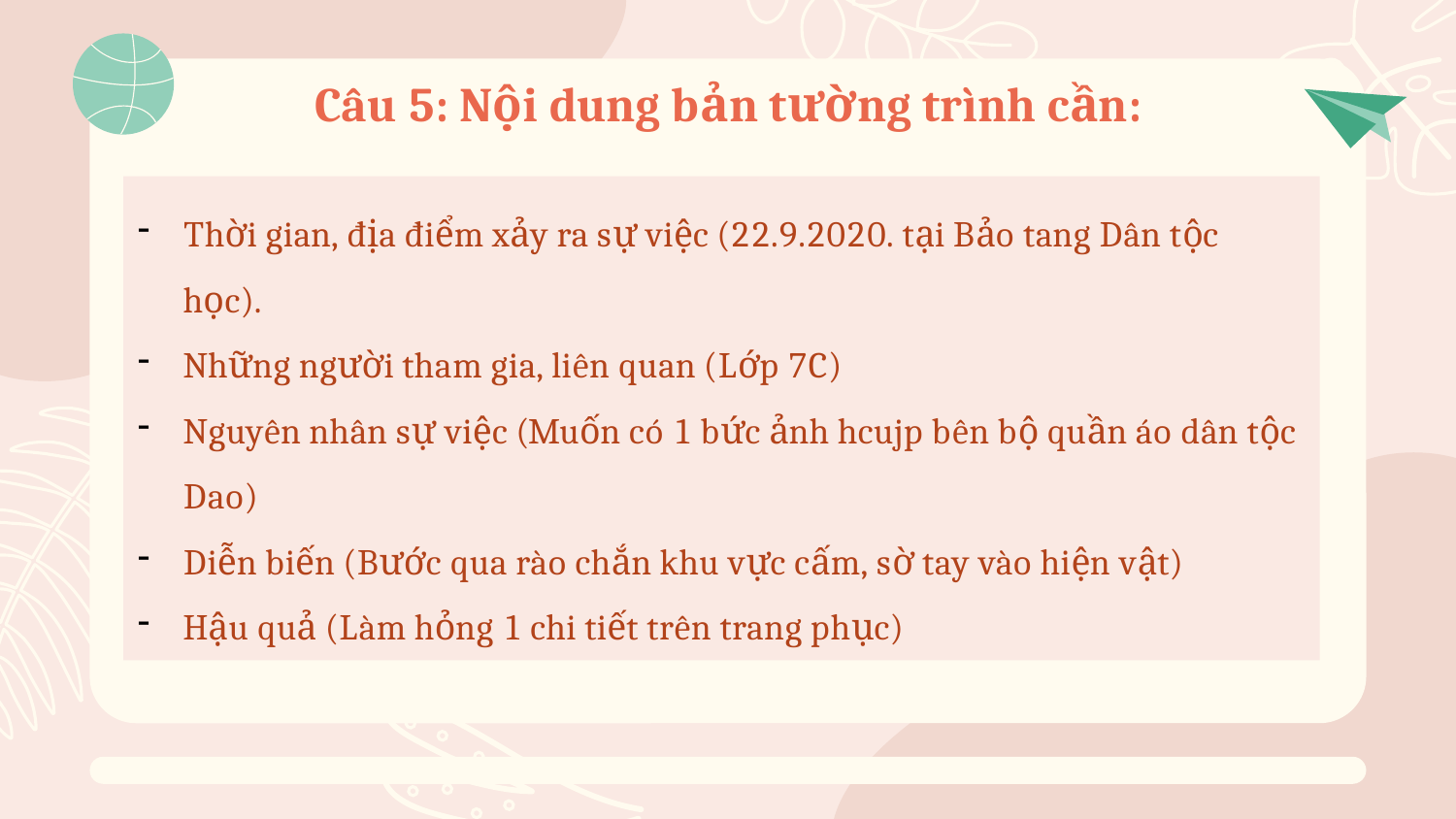

# Câu 5: Nội dung bản tường trình cần:

Thời gian, địa điểm xảy ra sự việc (22.9.2020. tại Bảo tang Dân tộc học).
Những người tham gia, liên quan (Lớp 7C)
Nguyên nhân sự việc (Muốn có 1 bức ảnh hcujp bên bộ quần áo dân tộc Dao)
Diễn biến (Bước qua rào chắn khu vực cấm, sờ tay vào hiện vật)
Hậu quả (Làm hỏng 1 chi tiết trên trang phục)